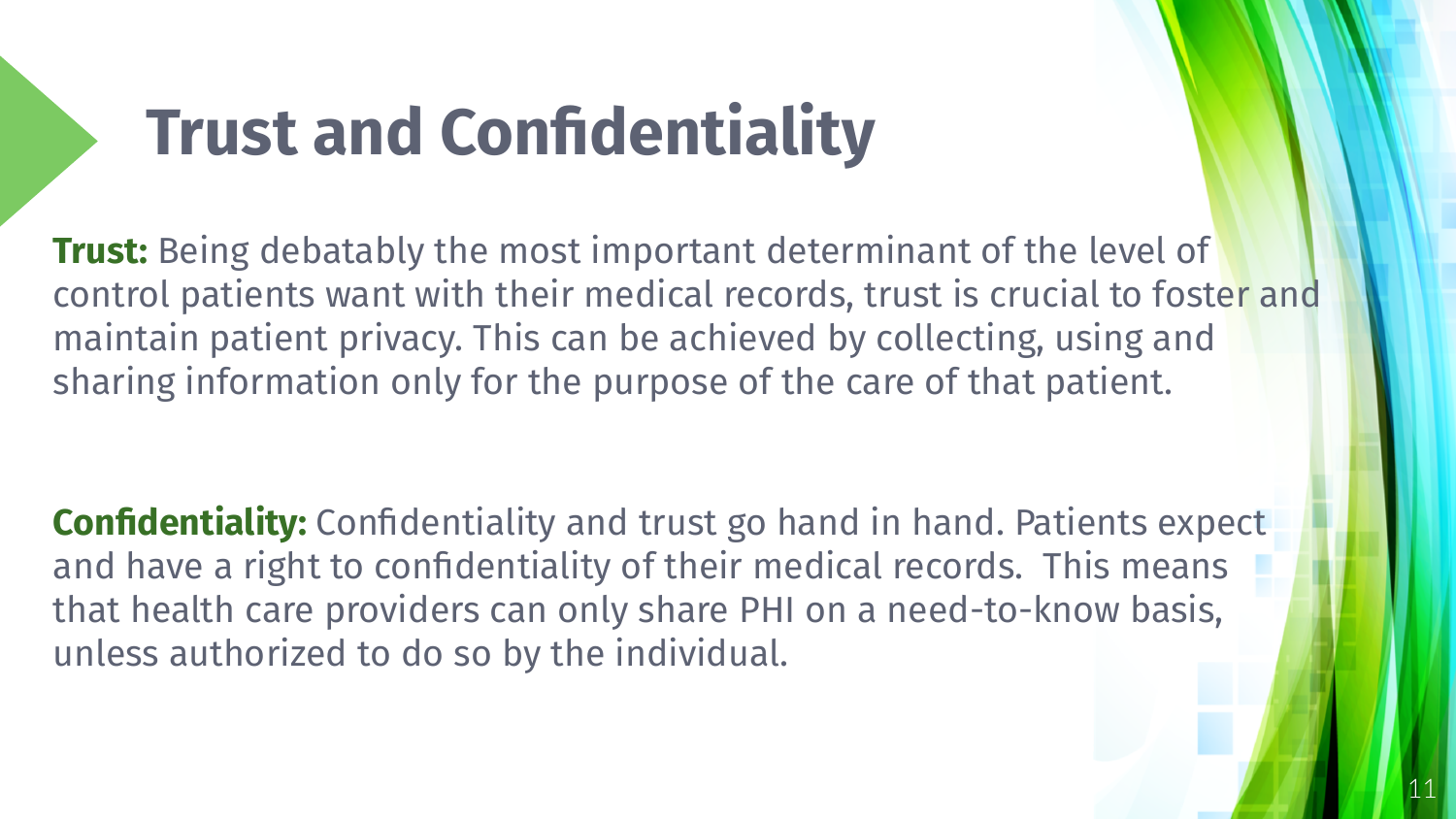

# Trust and Confidentiality
Trust: Being debatably the most important determinant of the level of control patients want with their medical records, trust is crucial to foster and maintain patient privacy. This can be achieved by collecting, using and sharing information only for the purpose of the care of that patient.
Confidentiality: Confidentiality and trust go hand in hand. Patients expect and have a right to confidentiality of their medical records.  This means that health care providers can only share PHI on a need-to-know basis, unless authorized to do so by the individual.
11